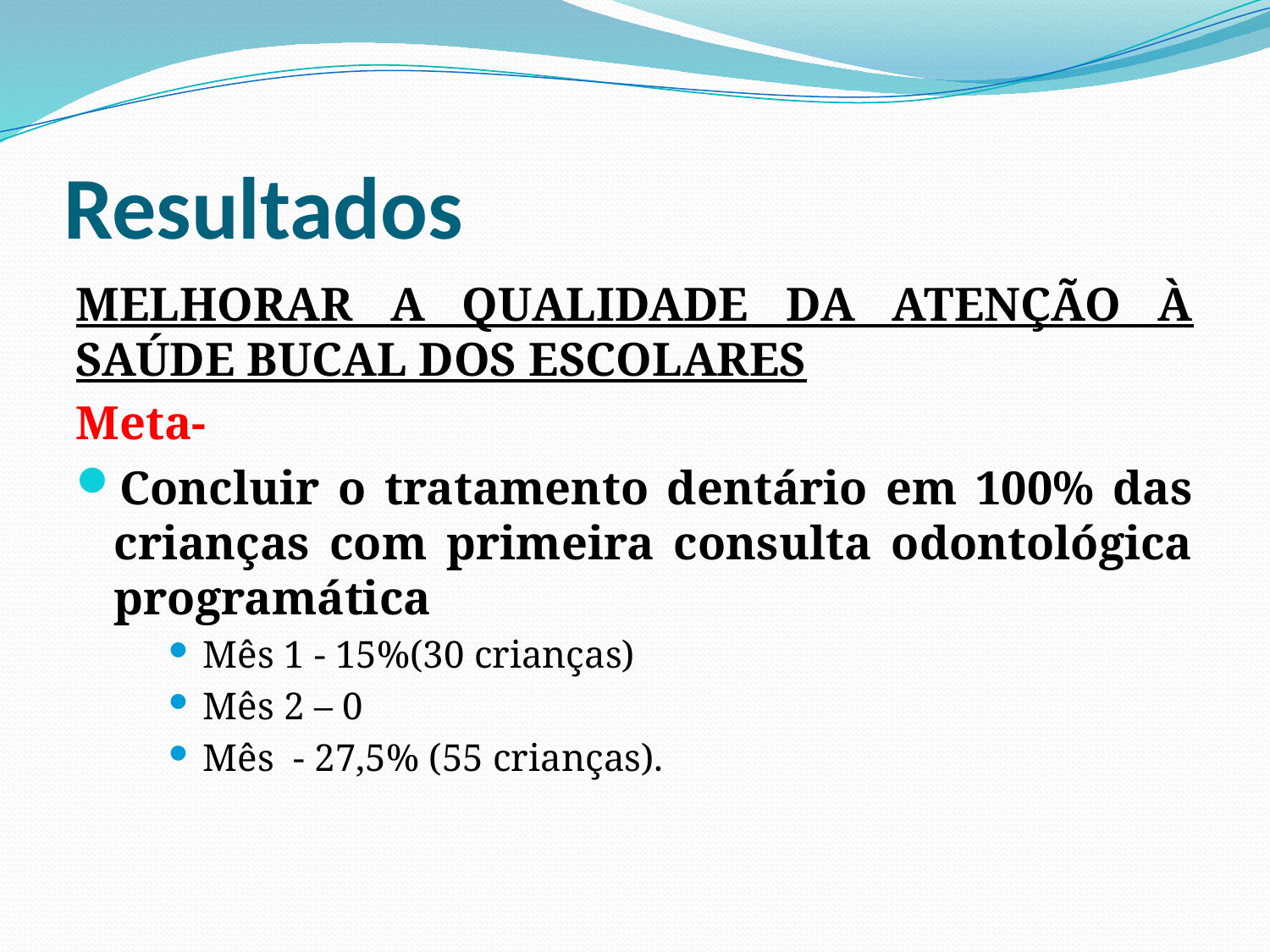

# Resultados
MELHORAR A QUALIDADE DA ATENÇÃO À SAÚDE BUCAL DOS ESCOLARES
Meta-
Concluir o tratamento dentário em 100% das crianças com primeira consulta odontológica programática
Mês 1 - 15%(30 crianças)
Mês 2 – 0
Mês  - 27,5% (55 crianças).